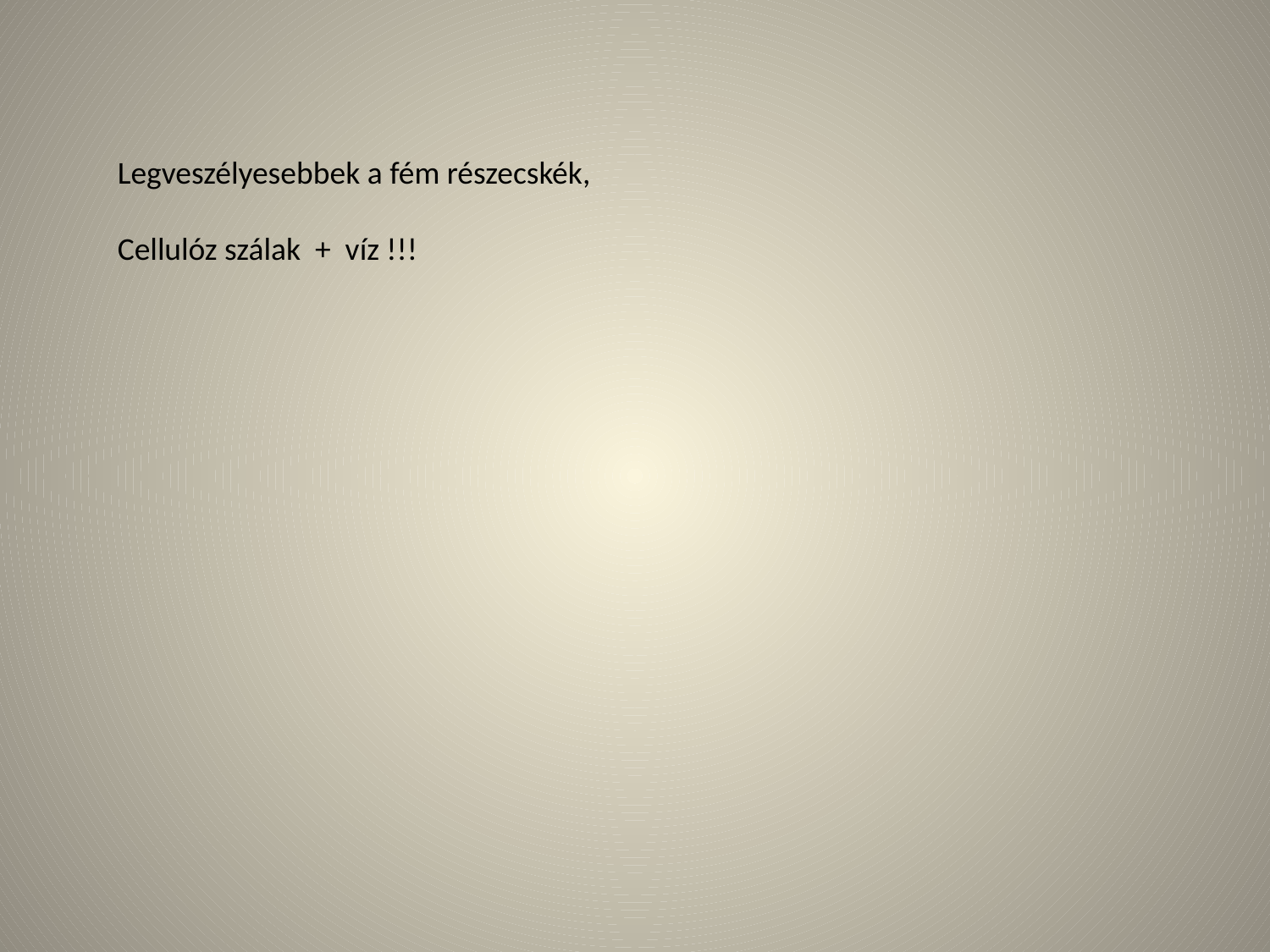

Legveszélyesebbek a fém részecskék,

Cellulóz szálak  +  víz !!!